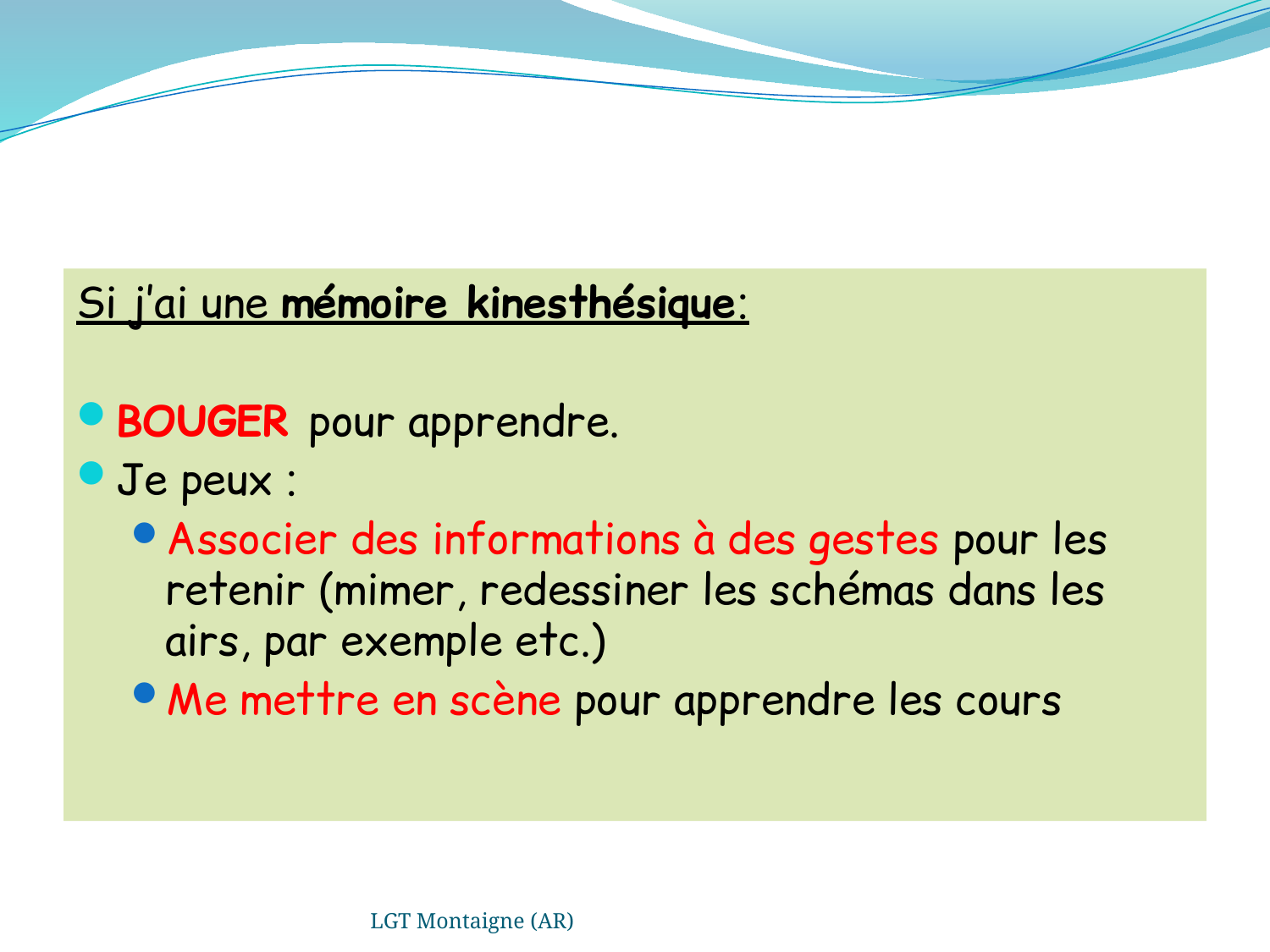

#
Si j’ai une mémoire kinesthésique:

Bouger pour apprendre.
Je peux :
Associer des informations à des gestes pour les retenir (mimer, redessiner les schémas dans les airs, par exemple etc.)
Me mettre en scène pour apprendre les cours
LGT Montaigne (AR)